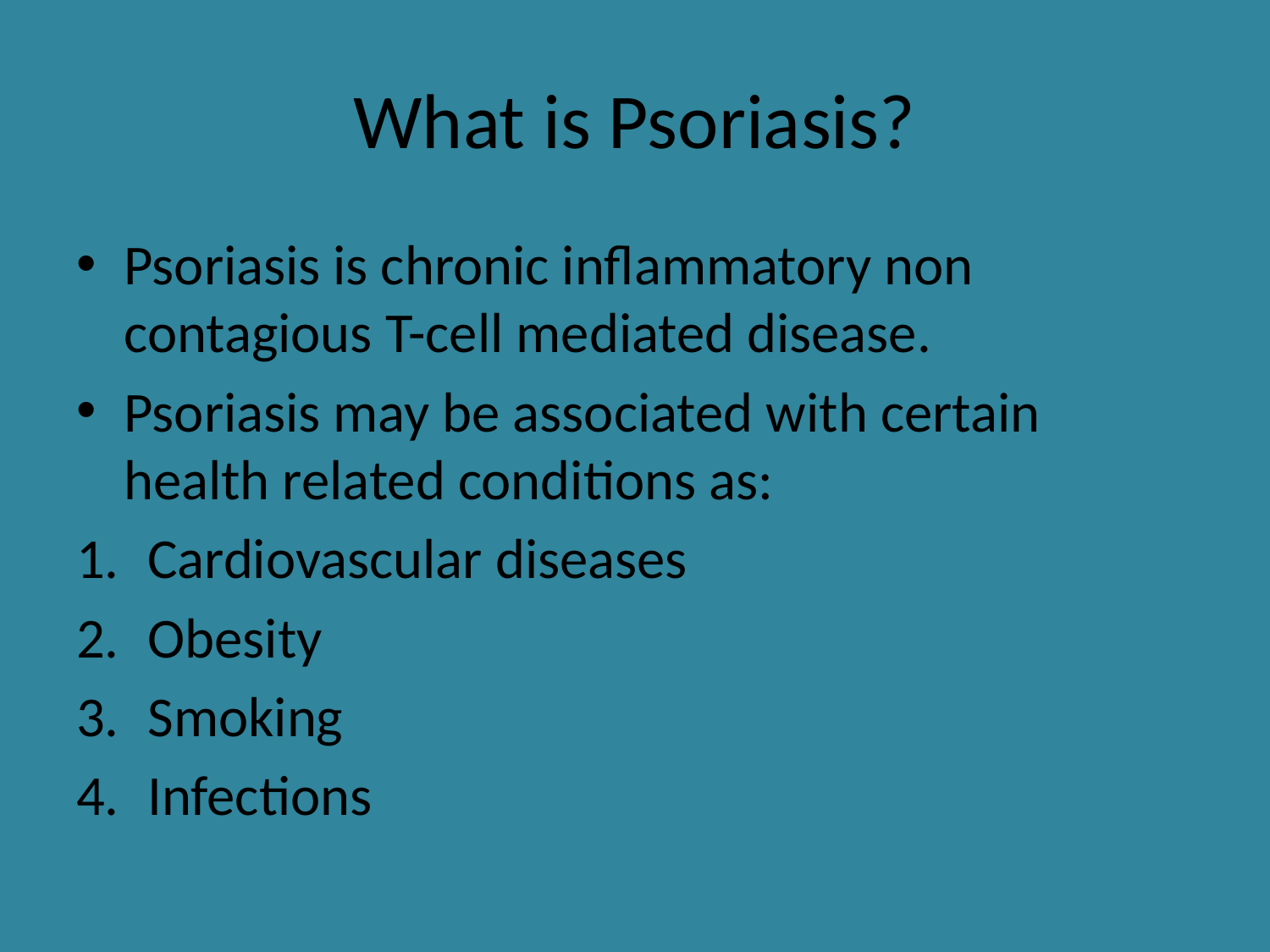

# What is Psoriasis?
Psoriasis is chronic inflammatory non contagious T-cell mediated disease.
Psoriasis may be associated with certain health related conditions as:
Cardiovascular diseases
Obesity
Smoking
Infections